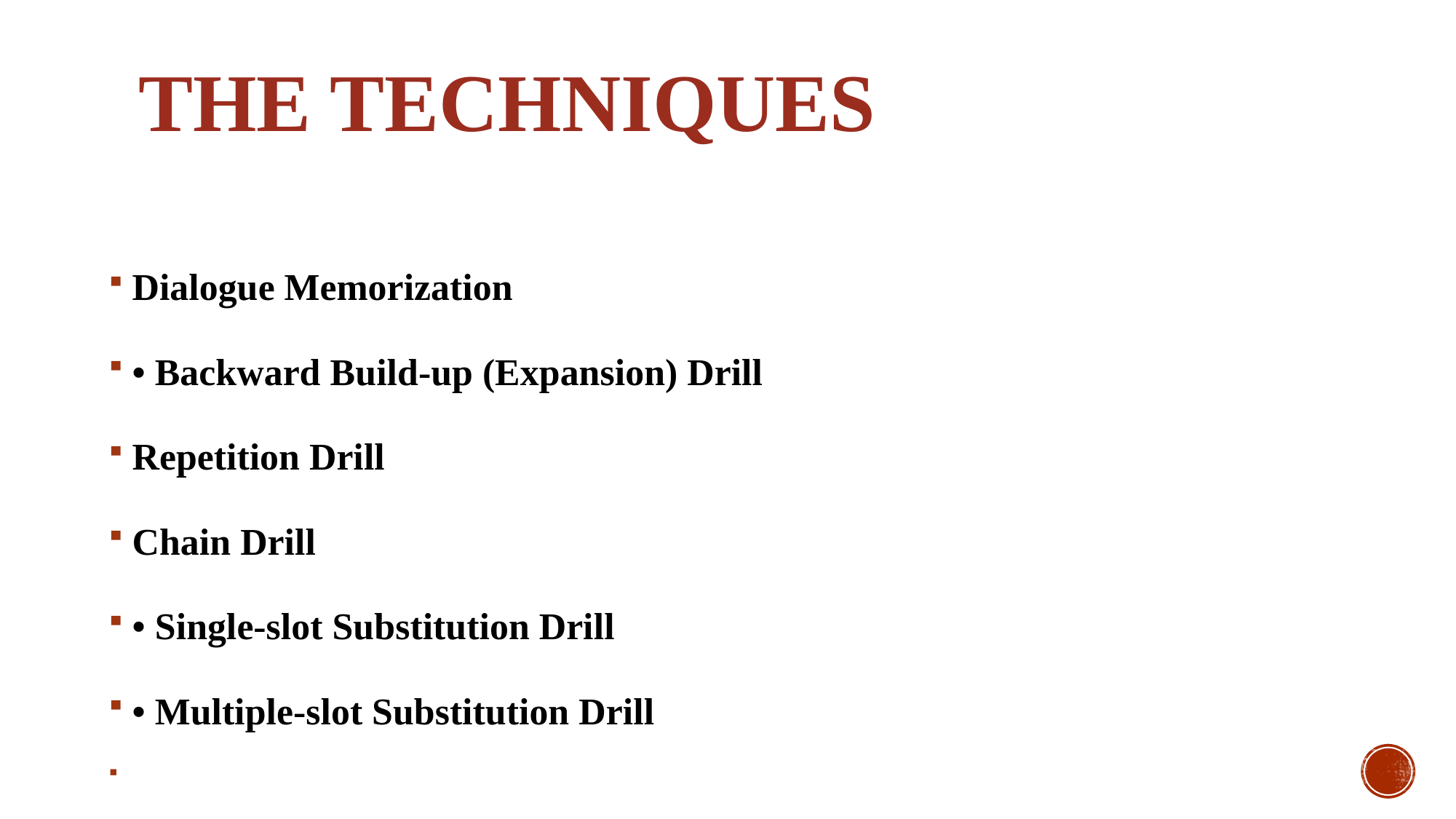

# the Techniques
Dialogue Memorization
• Backward Build-up (Expansion) Drill
Repetition Drill
Chain Drill
• Single-slot Substitution Drill
• Multiple-slot Substitution Drill